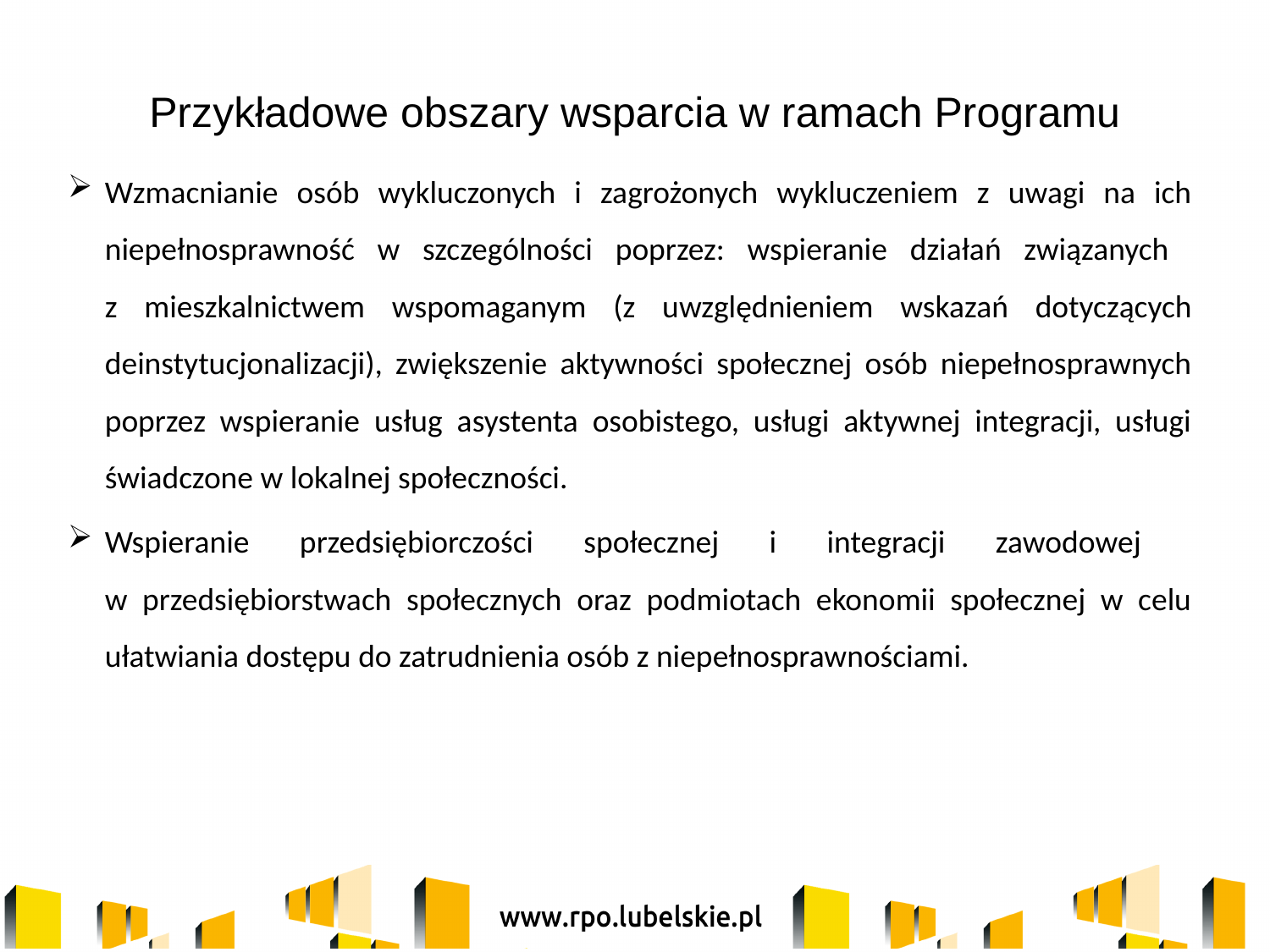

# Przykładowe obszary wsparcia w ramach Programu
Wzmacnianie osób wykluczonych i zagrożonych wykluczeniem z uwagi na ich niepełnosprawność w szczególności poprzez: wspieranie działań związanych
z mieszkalnictwem wspomaganym (z uwzględnieniem wskazań dotyczących deinstytucjonalizacji), zwiększenie aktywności społecznej osób niepełnosprawnych poprzez wspieranie usług asystenta osobistego, usługi aktywnej integracji, usługi świadczone w lokalnej społeczności.
Wspieranie przedsiębiorczości społecznej i integracji zawodowej
w przedsiębiorstwach społecznych oraz podmiotach ekonomii społecznej w celu ułatwiania dostępu do zatrudnienia osób z niepełnosprawnościami.